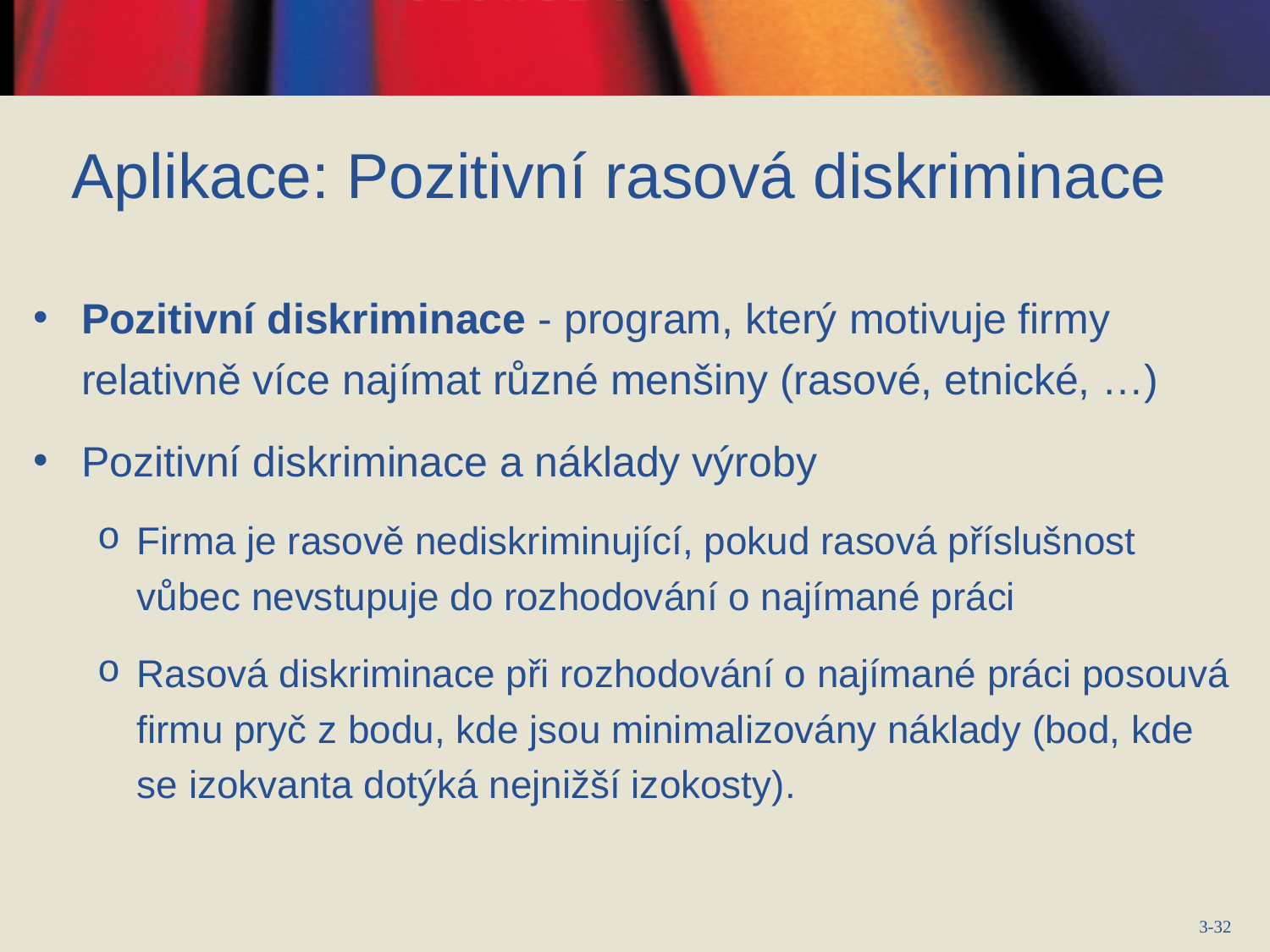

Aplikace: Pozitivní rasová diskriminace
Pozitivní diskriminace - program, který motivuje firmy relativně více najímat různé menšiny (rasové, etnické, …)
Pozitivní diskriminace a náklady výroby
Firma je rasově nediskriminující, pokud rasová příslušnost vůbec nevstupuje do rozhodování o najímané práci
Rasová diskriminace při rozhodování o najímané práci posouvá firmu pryč z bodu, kde jsou minimalizovány náklady (bod, kde se izokvanta dotýká nejnižší izokosty).